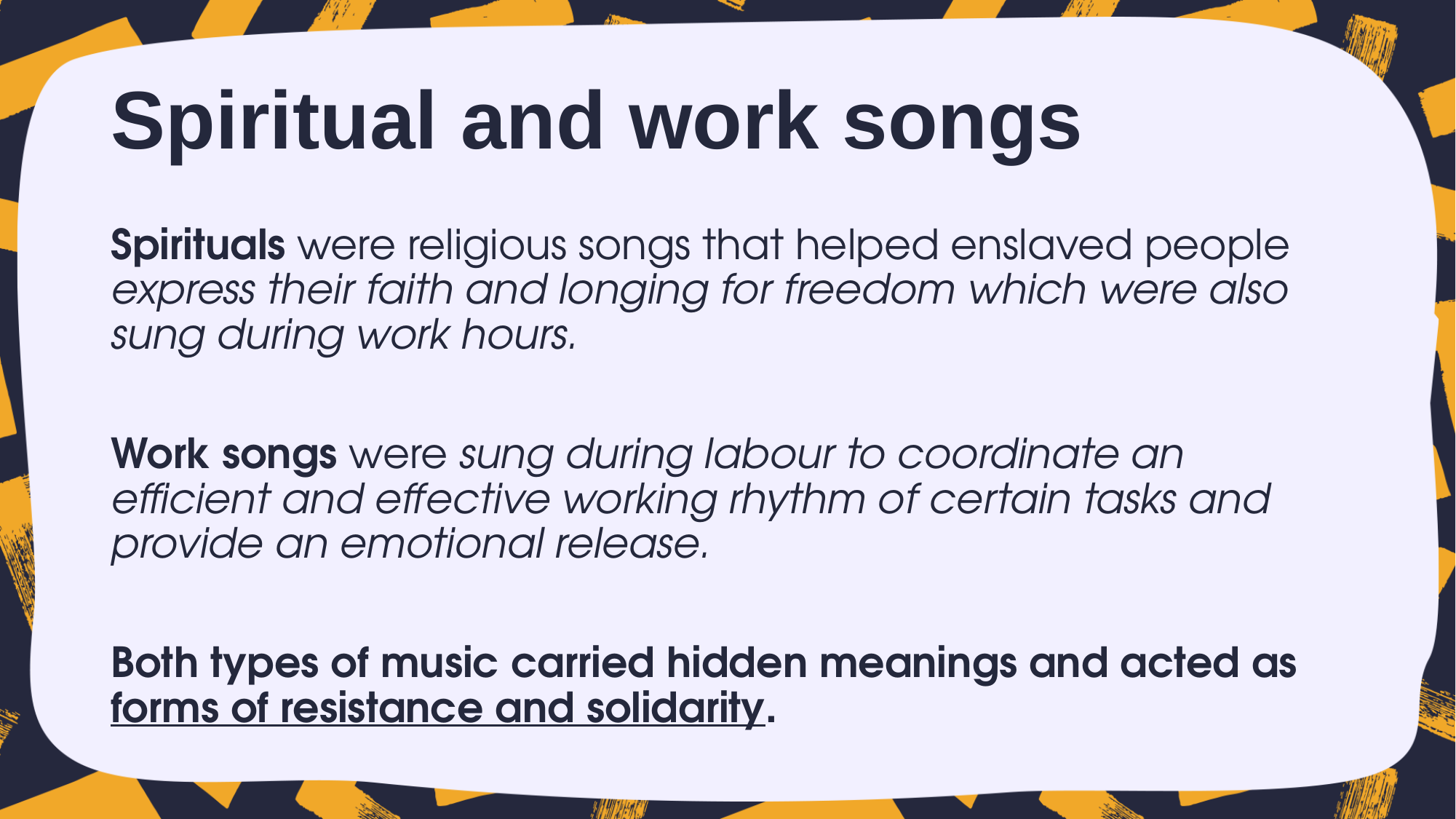

# Spiritual and work songs
Spirituals were religious songs that helped enslaved people express their faith and longing for freedom which were also sung during work hours.

Work songs were sung during labour to coordinate an efficient and effective working rhythm of certain tasks and provide an emotional release.

Both types of music carried hidden meanings and acted as forms of resistance and solidarity.